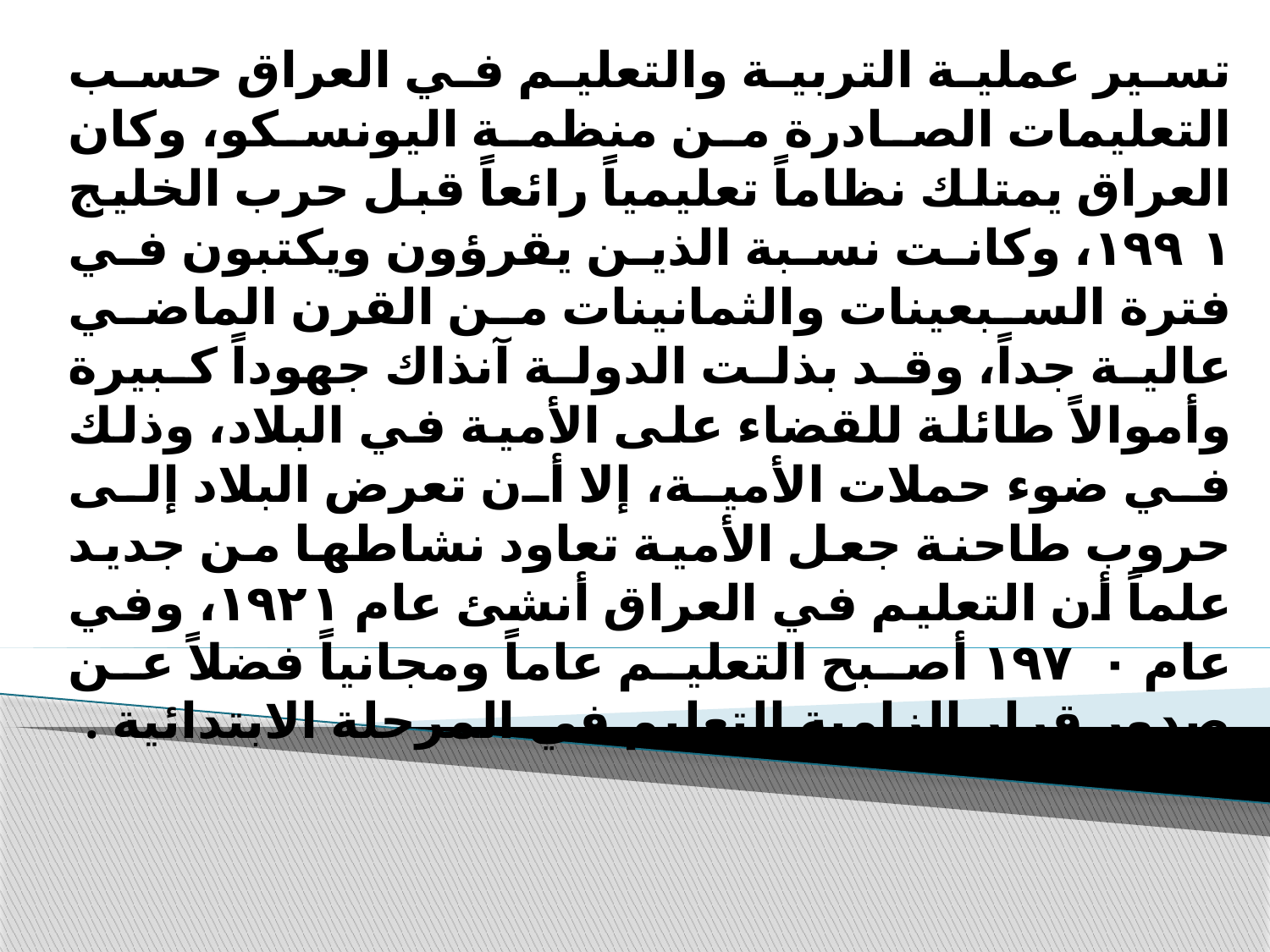

تسير عملية التربية والتعليم في العراق حسب التعليمات الصادرة من منظمة اليونسكو، وكان العراق يمتلك نظاماً تعليمياً رائعاً قبل حرب الخليج ۱۹۹۱، وكانت نسبة الذين يقرؤون ويكتبون في فترة السبعينات والثمانينات من القرن الماضي عالية جداً، وقد بذلت الدولة آنذاك جهوداً كبيرة وأموالاً طائلة للقضاء على الأمية في البلاد، وذلك في ضوء حملات الأمية، إلا أن تعرض البلاد إلى حروب طاحنة جعل الأمية تعاود نشاطها من جديد علماً أن التعليم في العراق أنشئ عام ۱۹۲۱، وفي عام ١٩٧٠ أصبح التعليم عاماً ومجانياً فضلاً عن صدور قرار إلزامية التعليم في المرحلة الابتدائية .